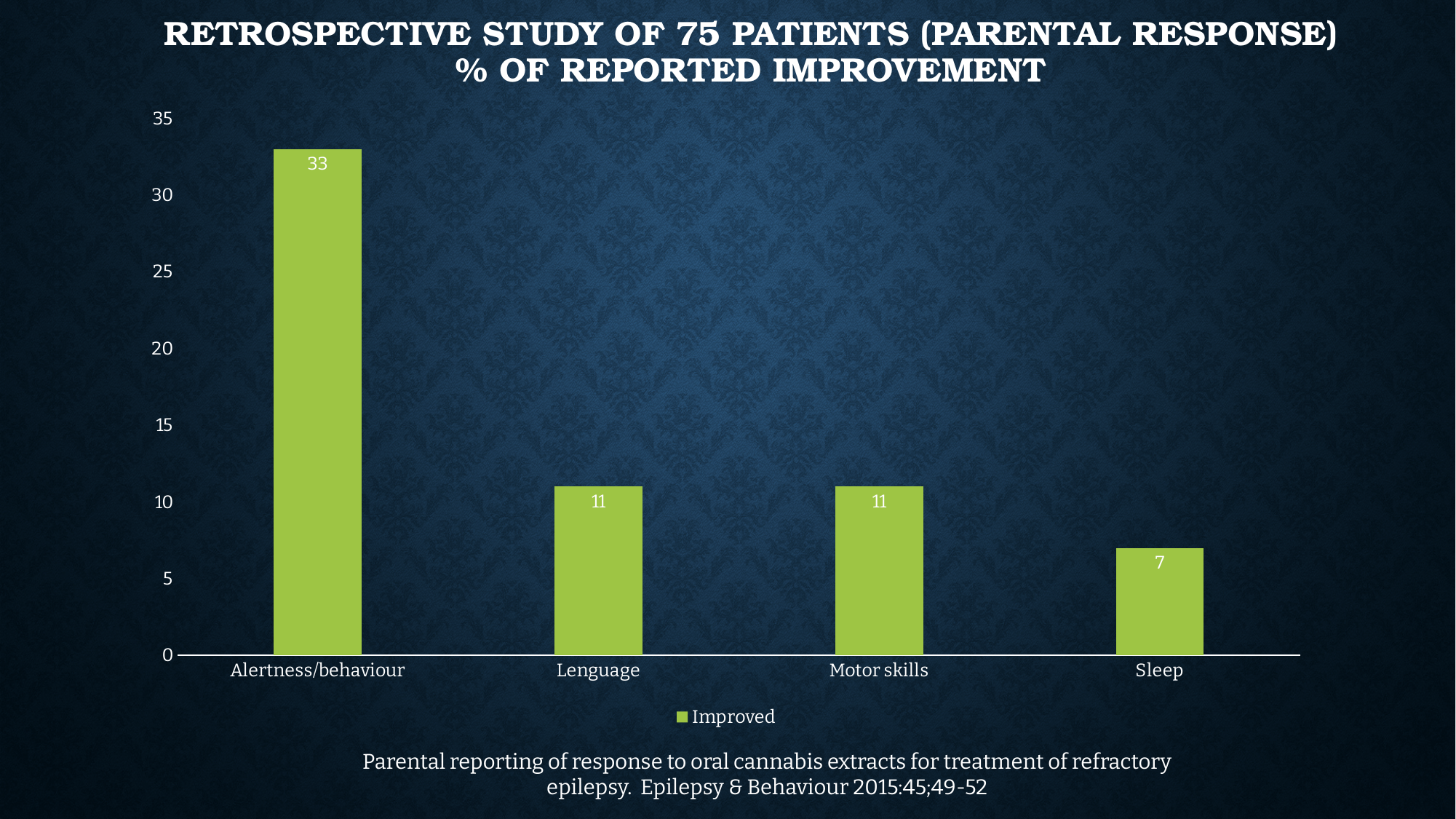

# Retrospective study of 75 patients (parental response) % of reported improvement

### Chart

| Category | Improved |
|---|---|
| Alertness/behaviour | 33.0 |
| Lenguage | 11.0 |
| Motor skills | 11.0 |
| Sleep | 7.0 |
Parental reporting of response to oral cannabis extracts for treatment of refractory epilepsy.  Epilepsy & Behaviour 2015:45;49-52